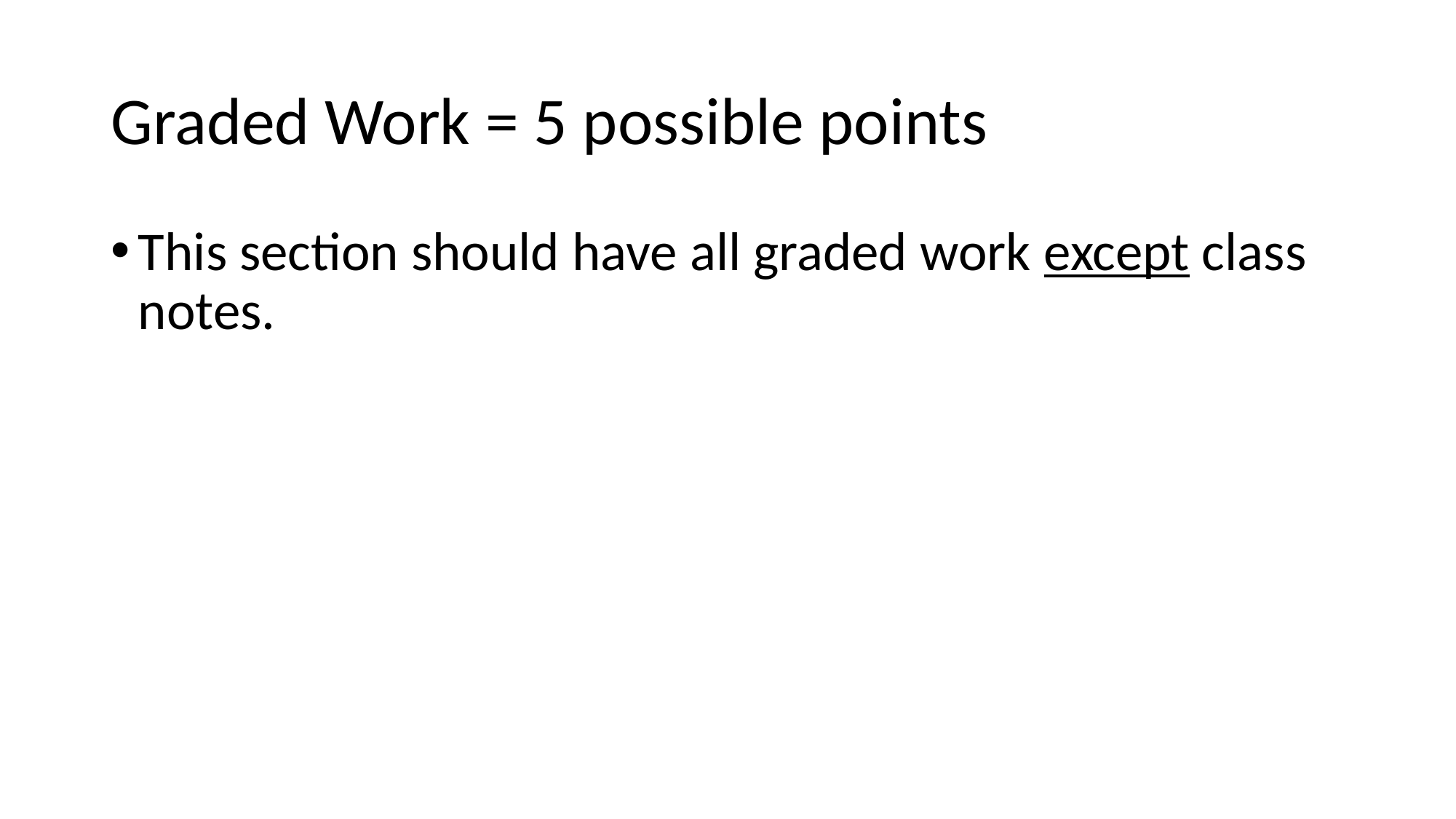

# Graded Work = 5 possible points
This section should have all graded work except class notes.